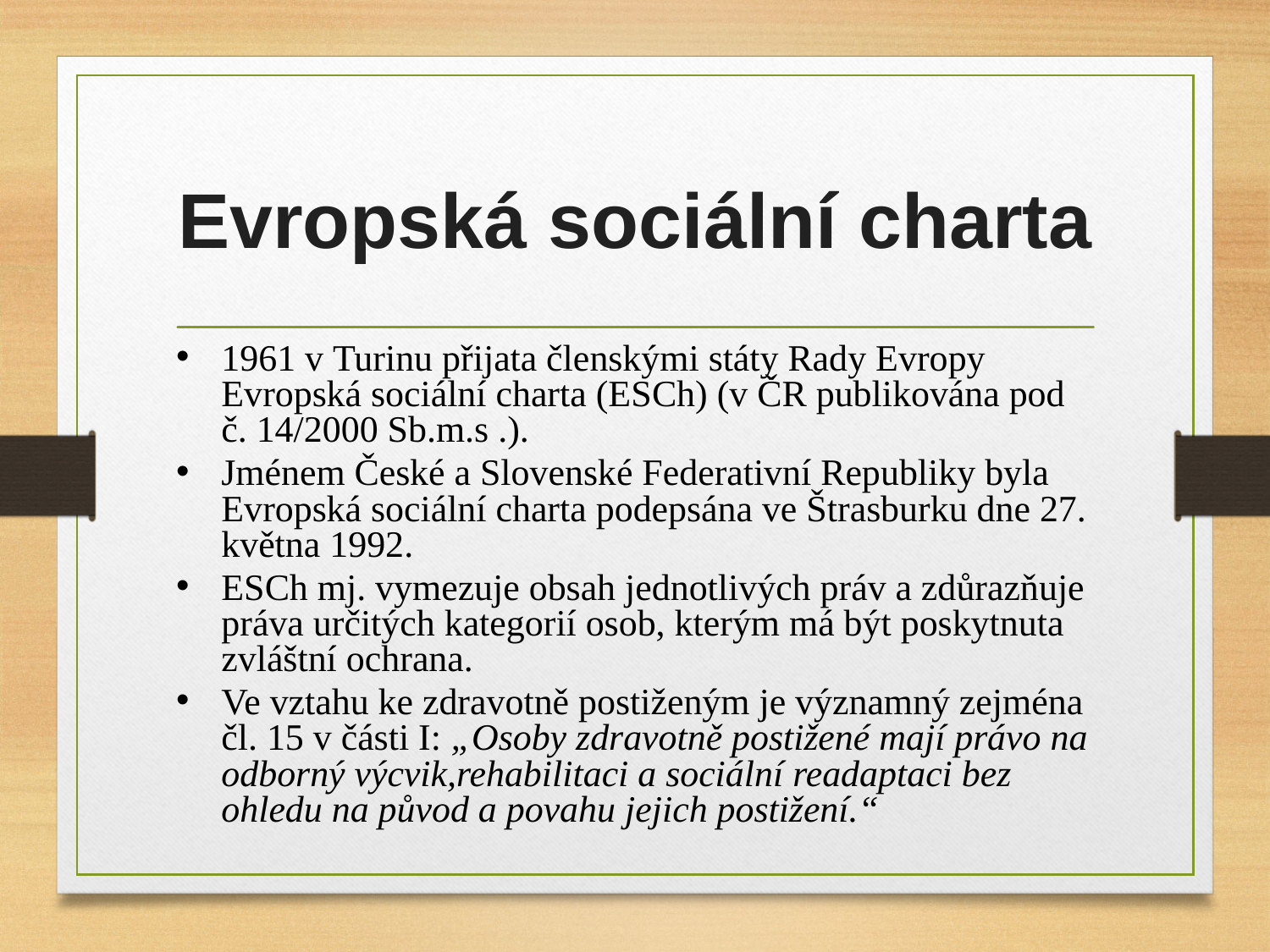

# Evropská sociální charta
1961 v Turinu přijata členskými státy Rady Evropy Evropská sociální charta (ESCh) (v ČR publikována pod č. 14/2000 Sb.m.s .).
Jménem České a Slovenské Federativní Republiky byla Evropská sociální charta podepsána ve Štrasburku dne 27. května 1992.
ESCh mj. vymezuje obsah jednotlivých práv a zdůrazňuje práva určitých kategorií osob, kterým má být poskytnuta zvláštní ochrana.
Ve vztahu ke zdravotně postiženým je významný zejména čl. 15 v části I: „Osoby zdravotně postižené mají právo na odborný výcvik,rehabilitaci a sociální readaptaci bez ohledu na původ a povahu jejich postižení.“